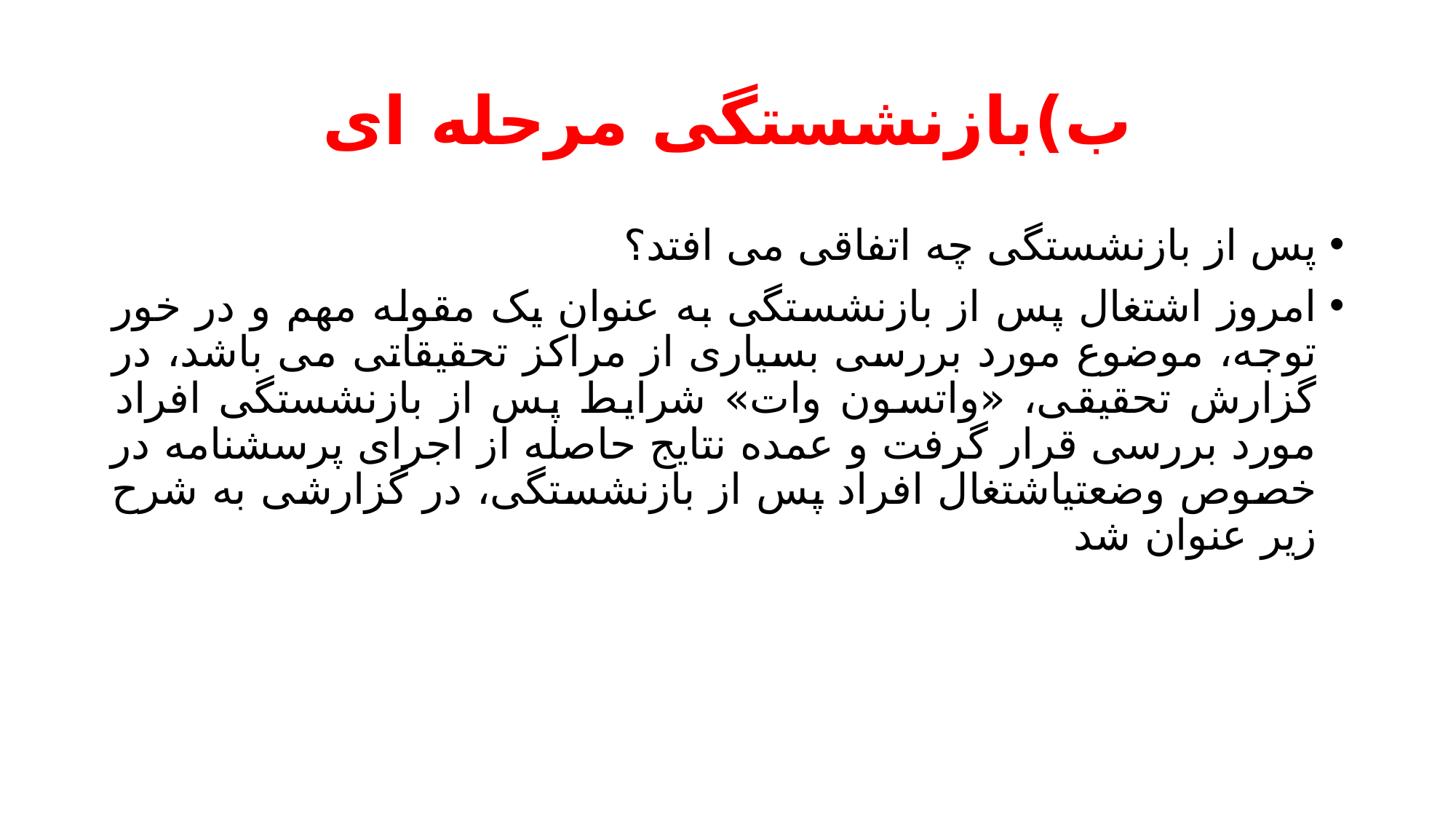

# ب)بازنشستگی مرحله ای
پس از بازنشستگی چه اتفاقی می افتد؟
امروز اشتغال پس از بازنشستگی به عنوان یک مقوله مهم و در خور توجه، موضوع مورد بررسی بسیاری از مراکز تحقیقاتی می باشد، در گزارش تحقیقی، «واتسون وات» شرایط پس از بازنشستگی افراد مورد بررسی قرار گرفت و عمده نتایج حاصله از اجرای پرسشنامه در خصوص وضعتیاشتغال افراد پس از بازنشستگی، در گزارشی به شرح زیر عنوان شد